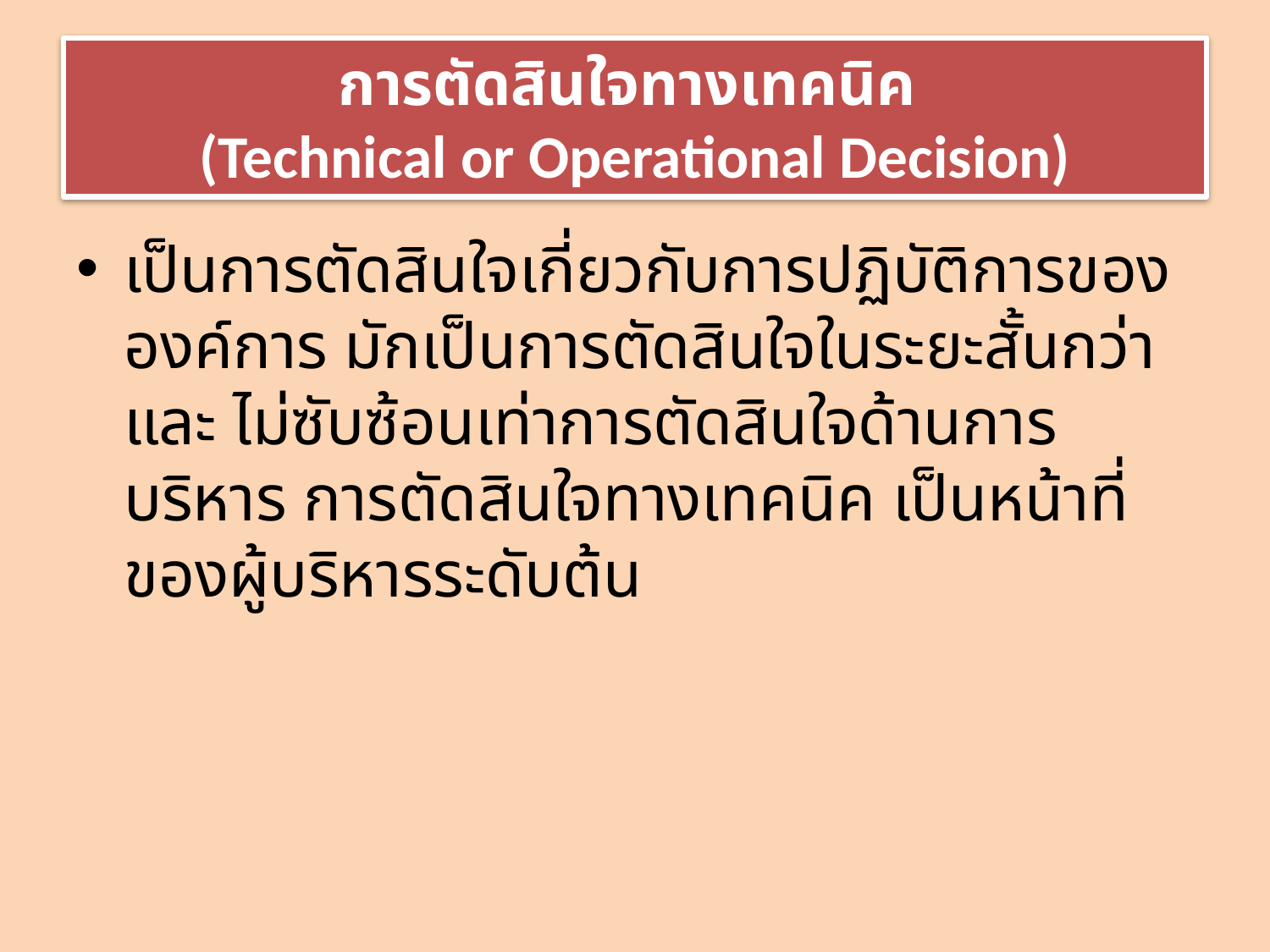

# การตัดสินใจทางเทคนิค (Technical or Operational Decision)
เป็นการตัดสินใจเกี่ยวกับการปฏิบัติการขององค์การ มักเป็นการตัดสินใจในระยะสั้นกว่า และ ไม่ซับซ้อนเท่าการตัดสินใจด้านการบริหาร การตัดสินใจทางเทคนิค เป็นหน้าที่ของผู้บริหารระดับต้น